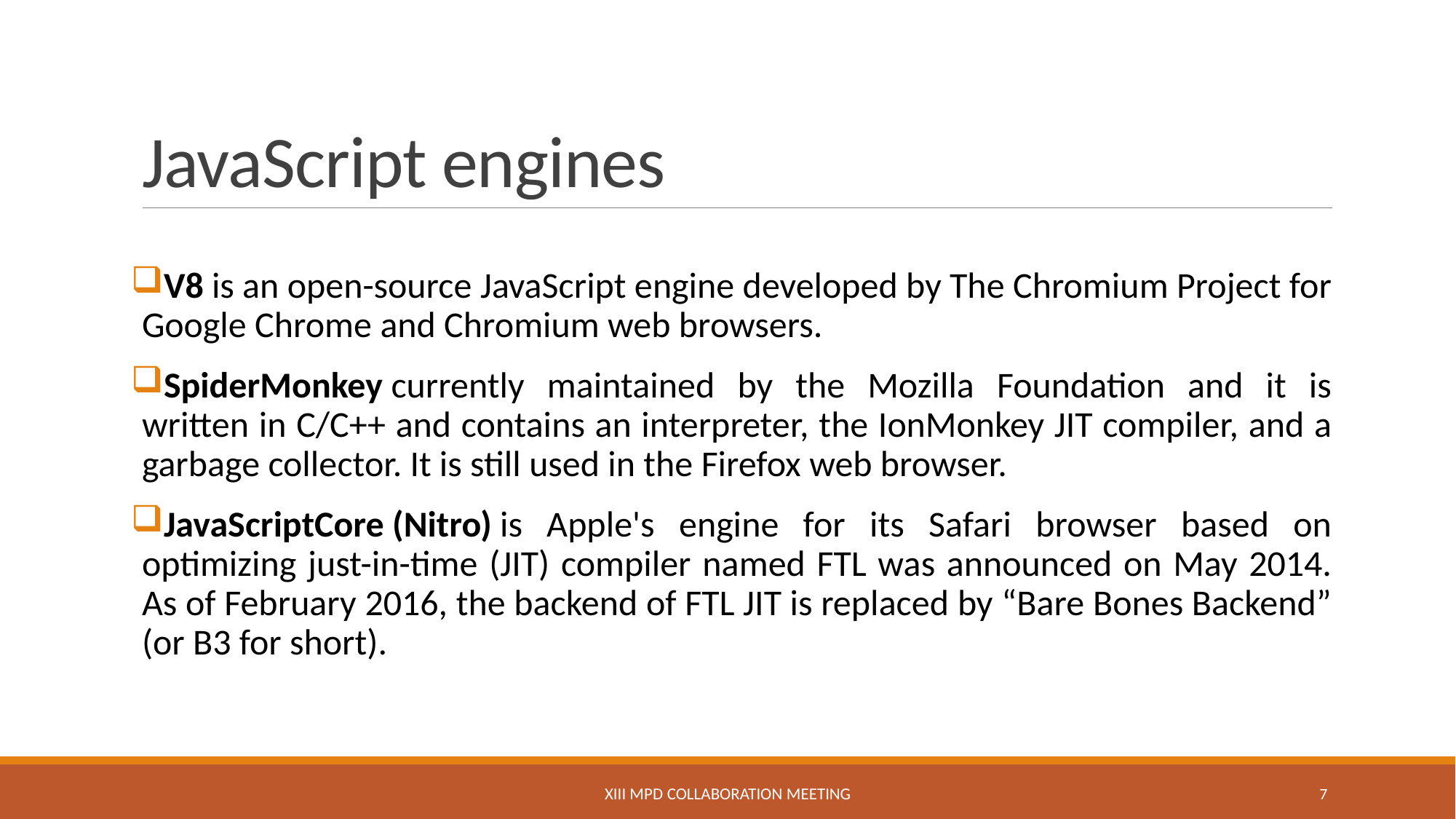

# JavaScript engines

V8 is an open-source JavaScript engine developed by The Chromium Project for Google Chrome and Chromium web browsers.
SpiderMonkey currently maintained by the Mozilla Foundation and it is written in C/C++ and contains an interpreter, the IonMonkey JIT compiler, and a garbage collector. It is still used in the Firefox web browser.
JavaScriptCore (Nitro) is Apple's engine for its Safari browser based on optimizing just-in-time (JIT) compiler named FTL was announced on May 2014. As of February 2016, the backend of FTL JIT is replaced by “Bare Bones Backend” (or B3 for short).
XIII MPD Collaboration Meeting
7